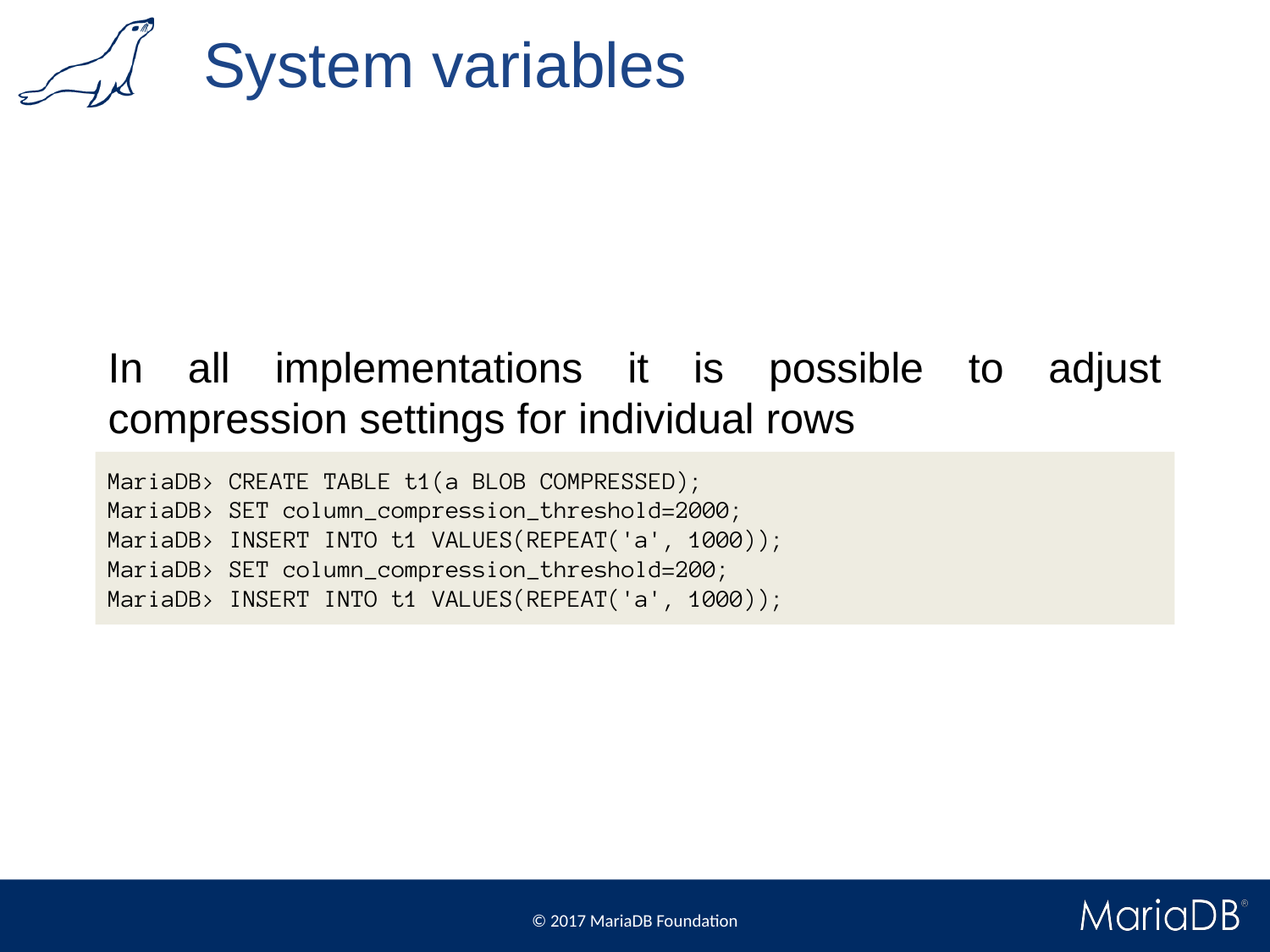

# System variables
In all implementations it is possible to adjust compression settings for individual rows

MariaDB> CREATE TABLE t1(a BLOB COMPRESSED);
MariaDB> SET column_compression_threshold=2000;
MariaDB> INSERT INTO t1 VALUES(REPEAT('a', 1000));
MariaDB> SET column_compression_threshold=200;
MariaDB> INSERT INTO t1 VALUES(REPEAT('a', 1000));